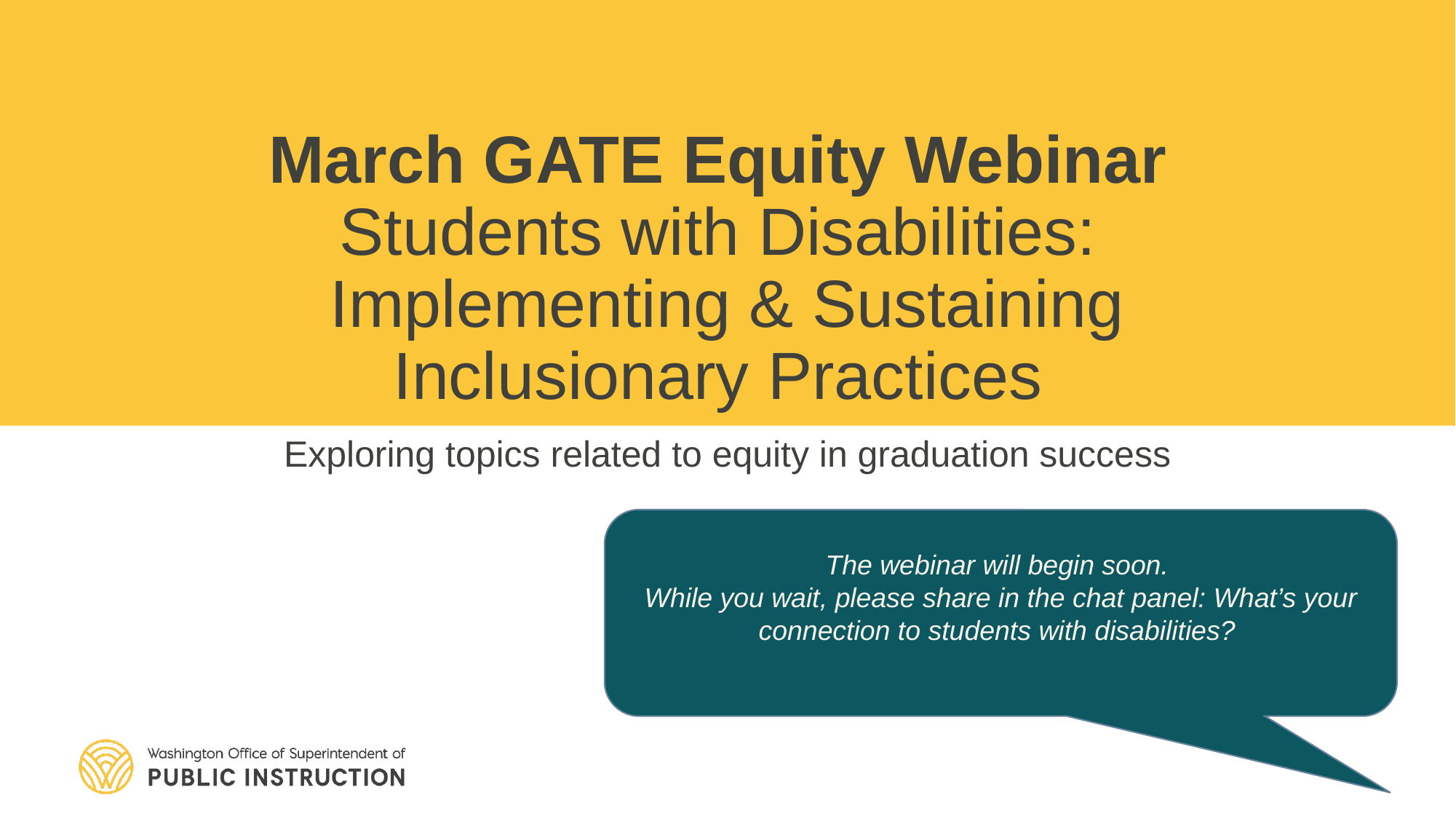

# March GATE Equity Webinar Students with Disabilities: Implementing & Sustaining Inclusionary Practices
Exploring topics related to equity in graduation success
The webinar will begin soon.
While you wait, please share in the chat panel: What’s your connection to students with disabilities?